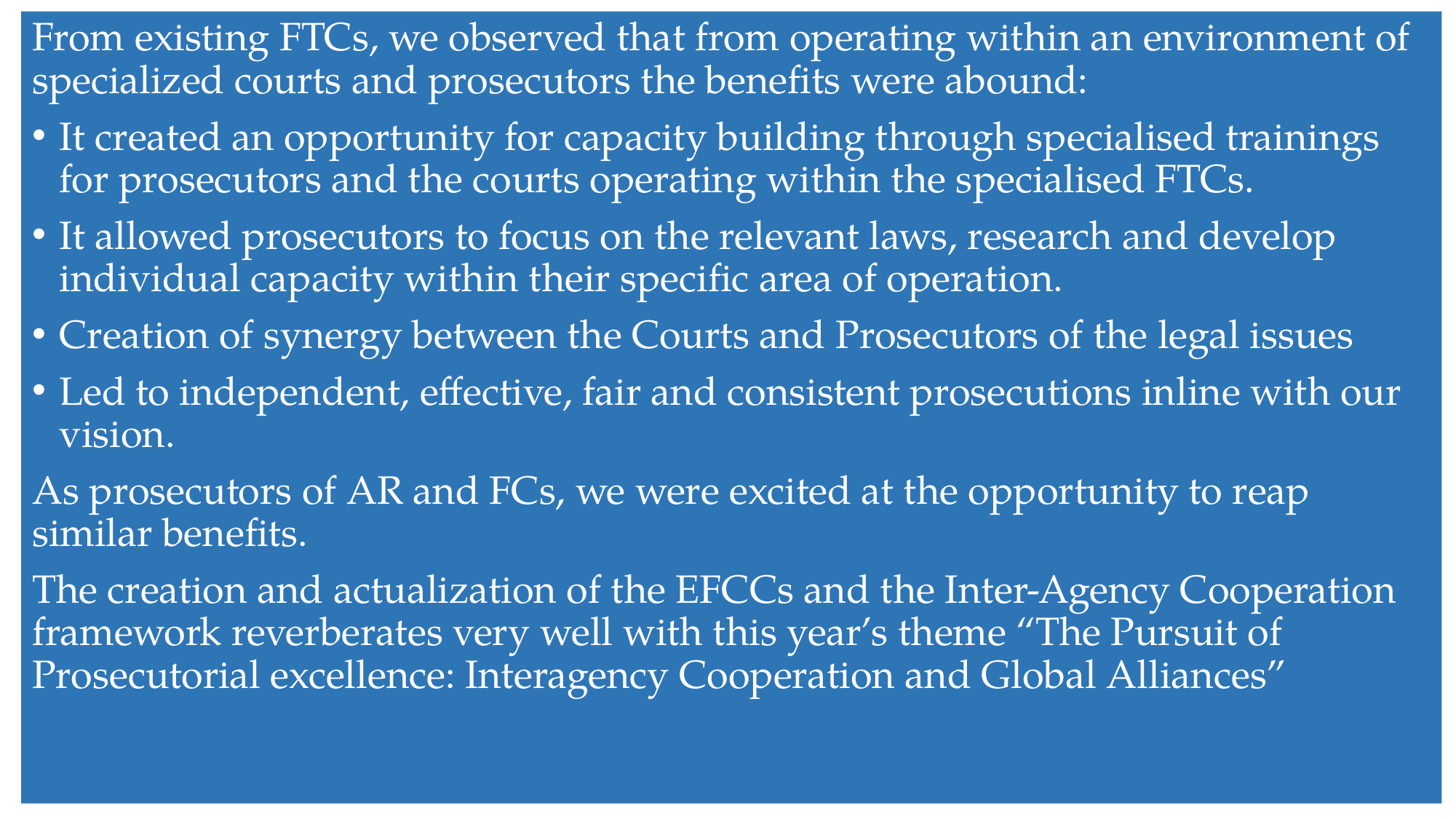

From existing FTCs, we observed that from operating within an environment of specialized courts and prosecutors the benefits were abound:
It created an opportunity for capacity building through specialised trainings for prosecutors and the courts operating within the specialised FTCs.
It allowed prosecutors to focus on the relevant laws, research and develop individual capacity within their specific area of operation.
Creation of synergy between the Courts and Prosecutors of the legal issues
Led to independent, effective, fair and consistent prosecutions inline with our vision.
As prosecutors of AR and FCs, we were excited at the opportunity to reap similar benefits.
The creation and actualization of the EFCCs and the Inter-Agency Cooperation framework reverberates very well with this year’s theme “The Pursuit of Prosecutorial excellence: Interagency Cooperation and Global Alliances”